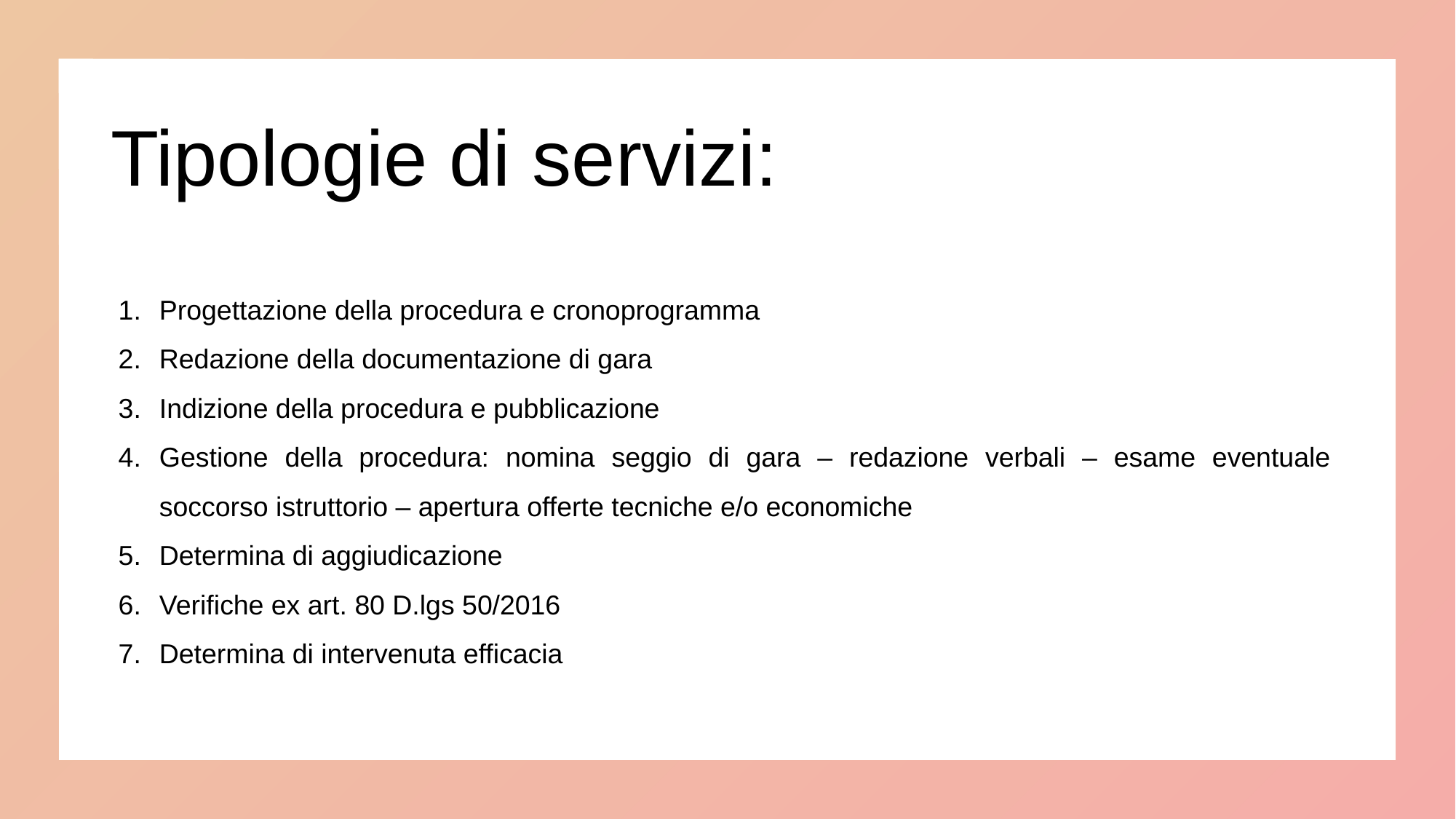

# Tipologie di servizi:
Progettazione della procedura e cronoprogramma
Redazione della documentazione di gara
Indizione della procedura e pubblicazione
Gestione della procedura: nomina seggio di gara – redazione verbali – esame eventuale soccorso istruttorio – apertura offerte tecniche e/o economiche
Determina di aggiudicazione
Verifiche ex art. 80 D.lgs 50/2016
Determina di intervenuta efficacia